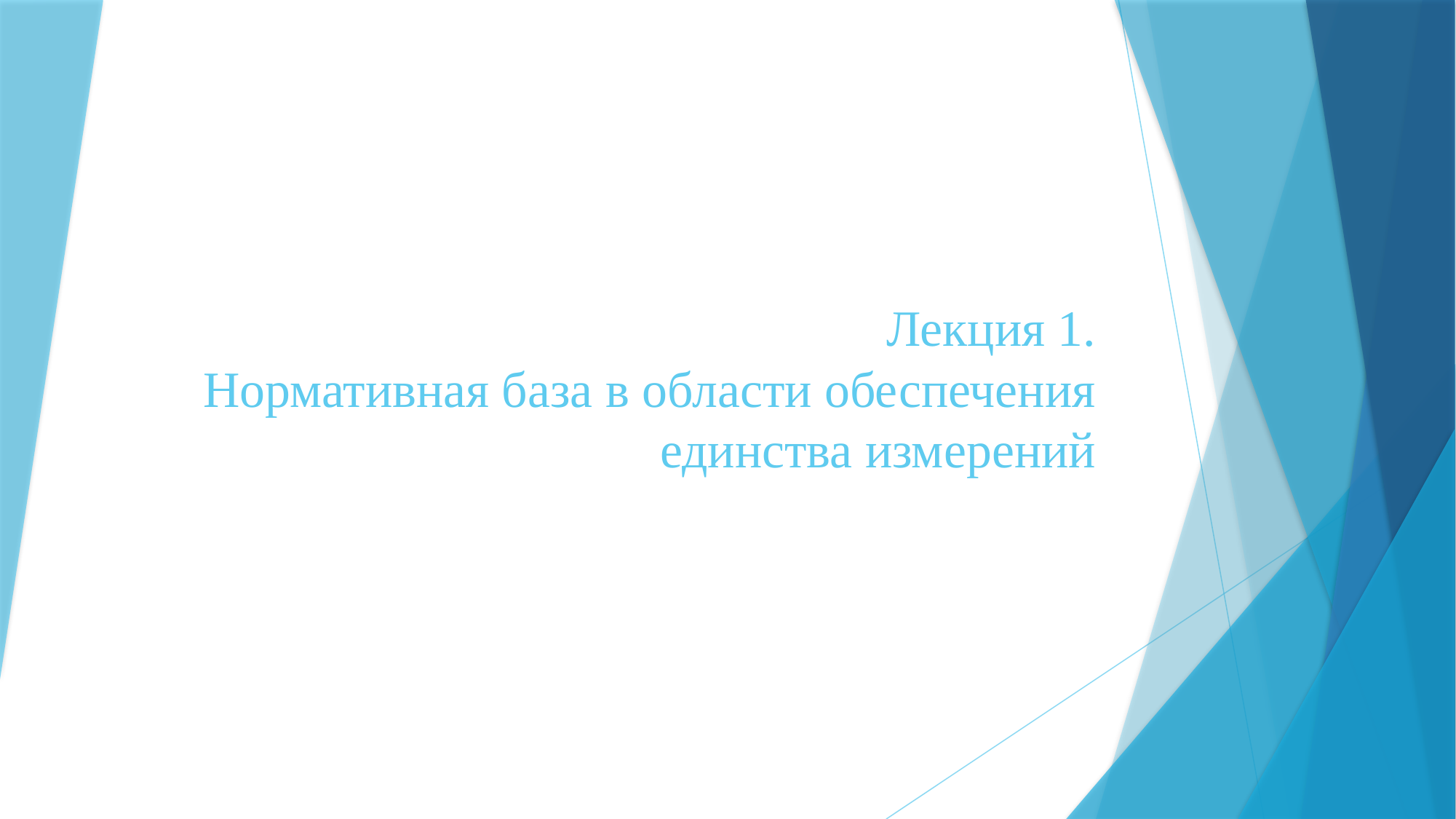

# Лекция 1. Нормативная база в области обеспечения единства измерений